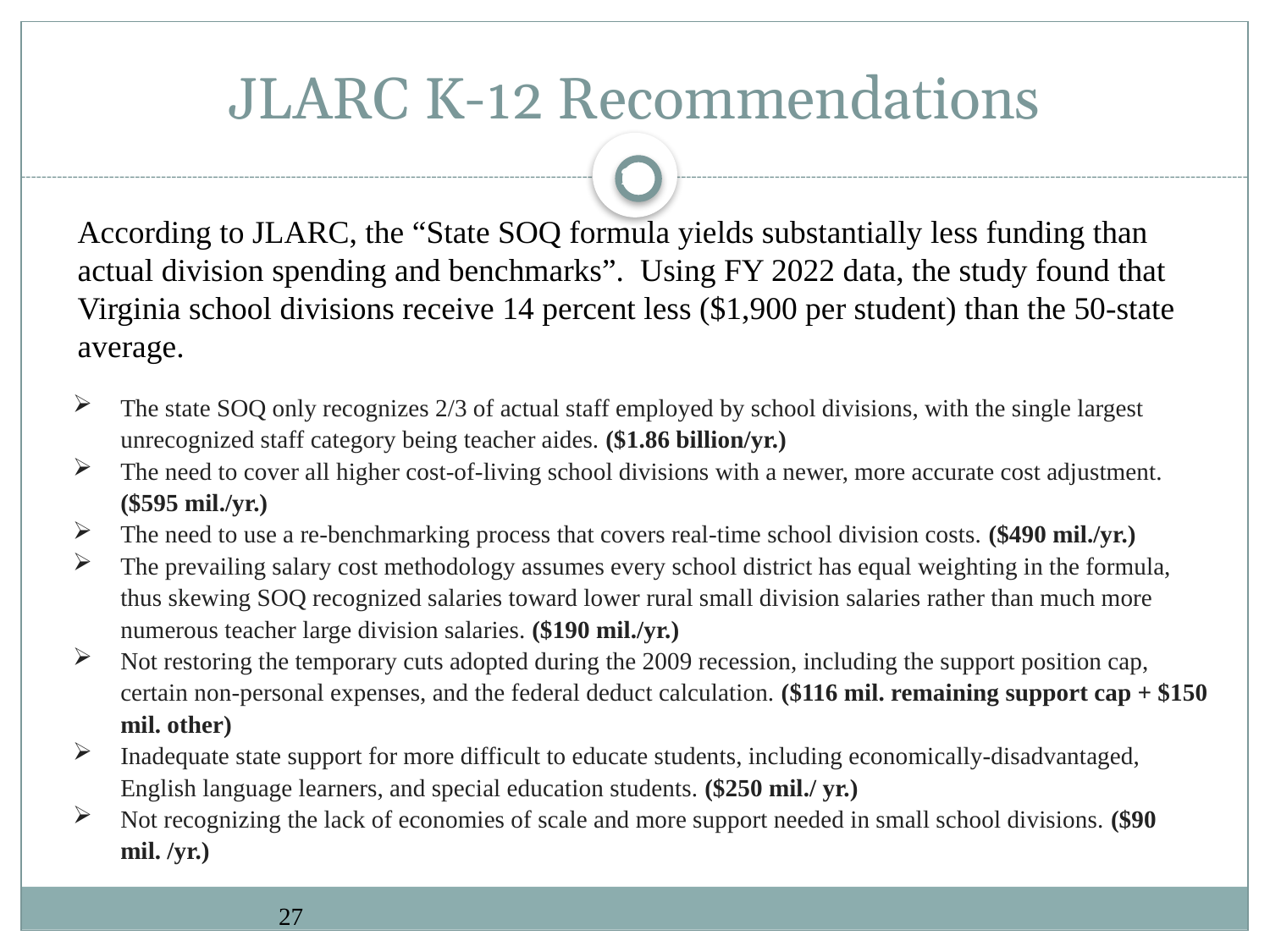

# JLARC K-12 Recommendations
27
According to JLARC, the “State SOQ formula yields substantially less funding than actual division spending and benchmarks”.  Using FY 2022 data, the study found that Virginia school divisions receive 14 percent less ($1,900 per student) than the 50-state average.
The state SOQ only recognizes 2/3 of actual staff employed by school divisions, with the single largest unrecognized staff category being teacher aides. ($1.86 billion/yr.)
The need to cover all higher cost-of-living school divisions with a newer, more accurate cost adjustment. ($595 mil./yr.)
The need to use a re-benchmarking process that covers real-time school division costs. ($490 mil./yr.)
The prevailing salary cost methodology assumes every school district has equal weighting in the formula, thus skewing SOQ recognized salaries toward lower rural small division salaries rather than much more numerous teacher large division salaries. ($190 mil./yr.)
Not restoring the temporary cuts adopted during the 2009 recession, including the support position cap, certain non-personal expenses, and the federal deduct calculation. ($116 mil. remaining support cap + $150 mil. other)
Inadequate state support for more difficult to educate students, including economically-disadvantaged, English language learners, and special education students. ($250 mil./ yr.)
Not recognizing the lack of economies of scale and more support needed in small school divisions. ($90 mil. /yr.)
27